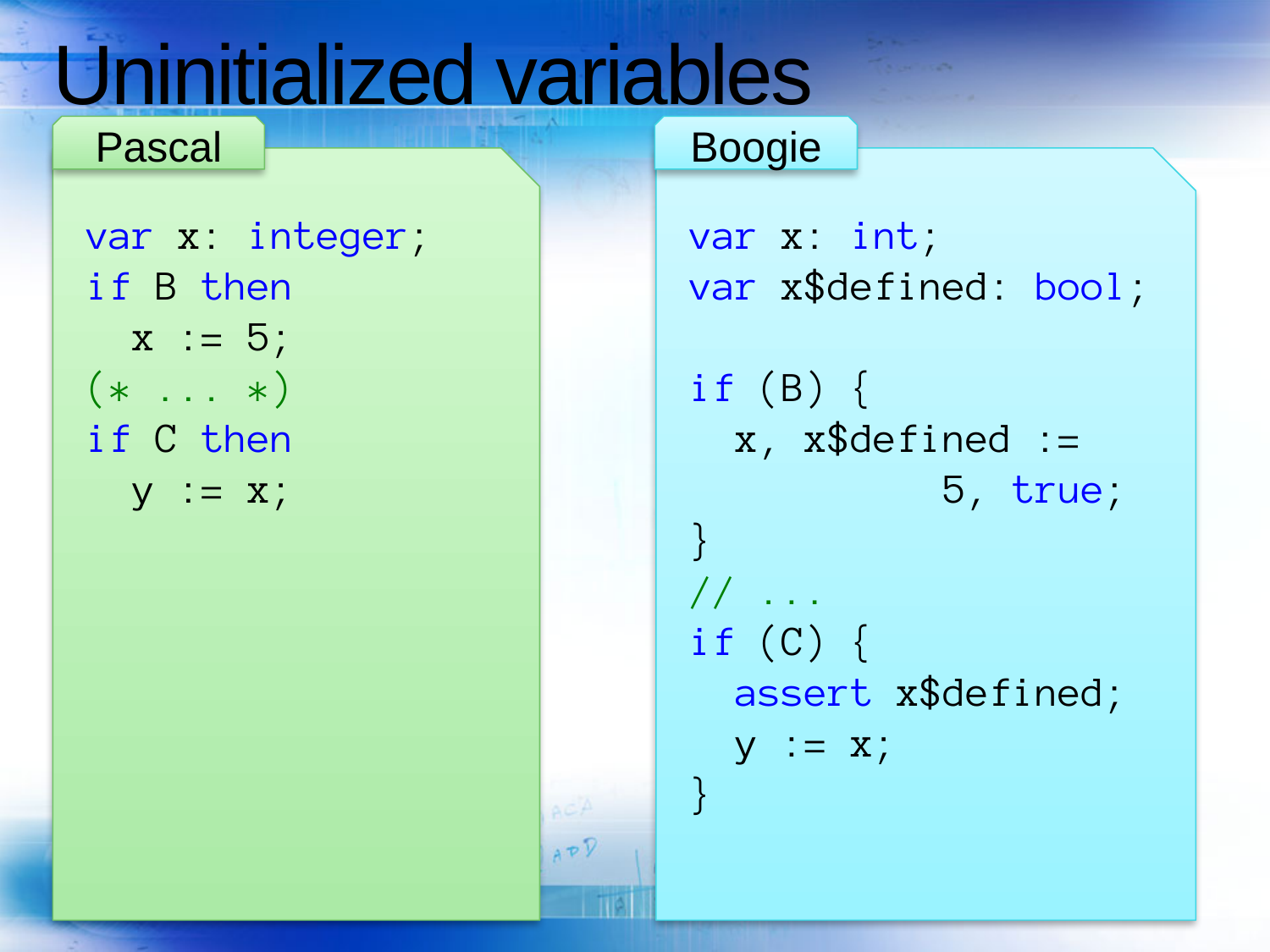

# Uninitialized variables
Pascal
Boogie

var x: integer;
if B then
  x := 5;
(* ... *)
if C then
  y := x;

var x: int;
var x$defined: bool;

if (B) {
  x, x$defined :=
           5, true;
}
// ...
if (C) {
  assert x$defined;
  y := x;
}